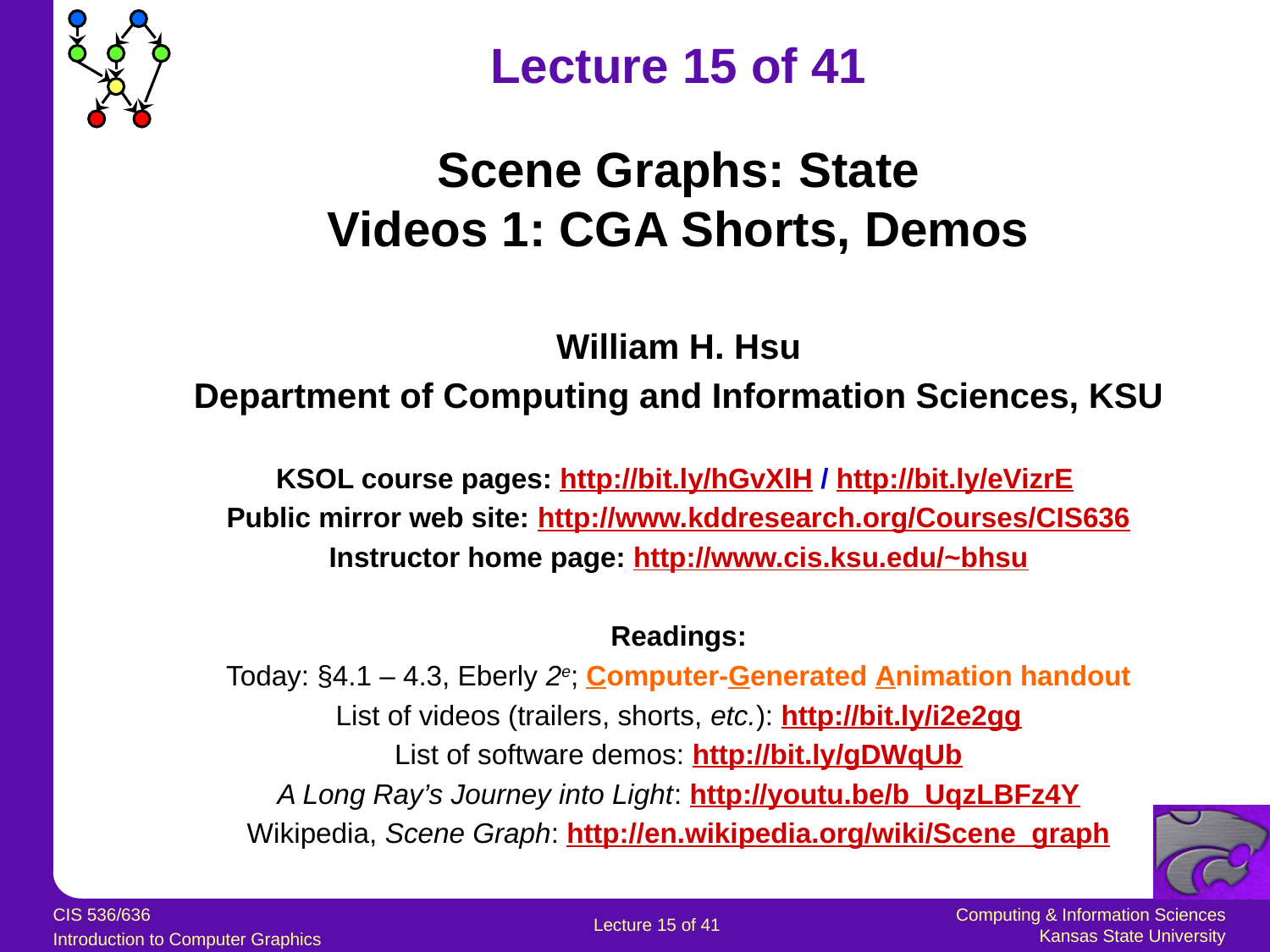

Lecture 15 of 41
Scene Graphs: State
Videos 1: CGA Shorts, Demos
William H. Hsu
Department of Computing and Information Sciences, KSU

KSOL course pages: http://bit.ly/hGvXlH / http://bit.ly/eVizrE
Public mirror web site: http://www.kddresearch.org/Courses/CIS636
Instructor home page: http://www.cis.ksu.edu/~bhsu

Readings:
Today: §4.1 – 4.3, Eberly 2e; Computer-Generated Animation handout
List of videos (trailers, shorts, etc.): http://bit.ly/i2e2gg
List of software demos: http://bit.ly/gDWqUb
A Long Ray’s Journey into Light: http://youtu.be/b_UqzLBFz4Y
Wikipedia, Scene Graph: http://en.wikipedia.org/wiki/Scene_graph